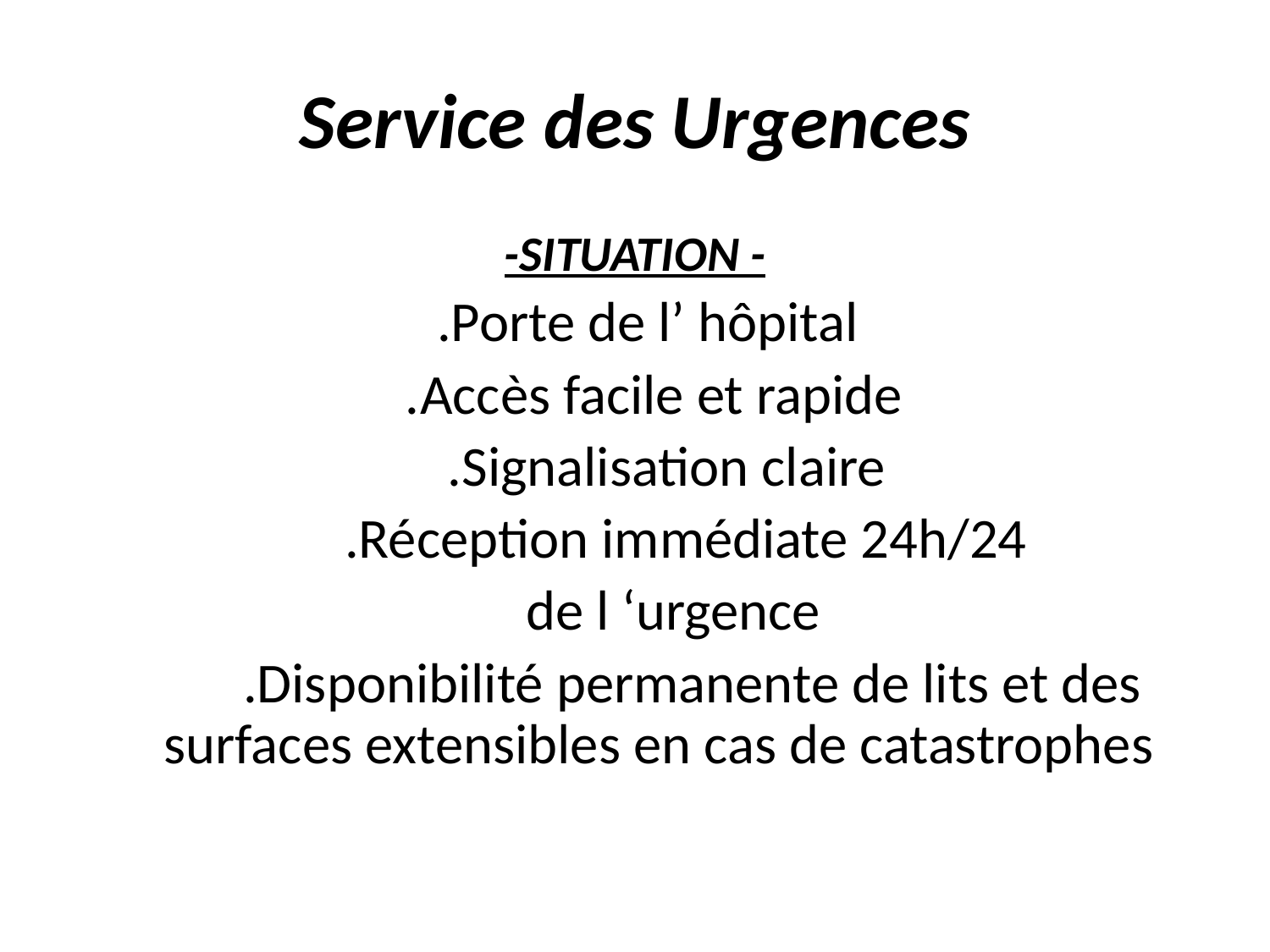

# Service des Urgences
-SITUATION -
  .Porte de l’ hôpital
   .Accès facile et rapide
     .Signalisation claire
        .Réception immédiate 24h/24
      de l ‘urgence
         .Disponibilité permanente de lits et des surfaces extensibles en cas de catastrophes